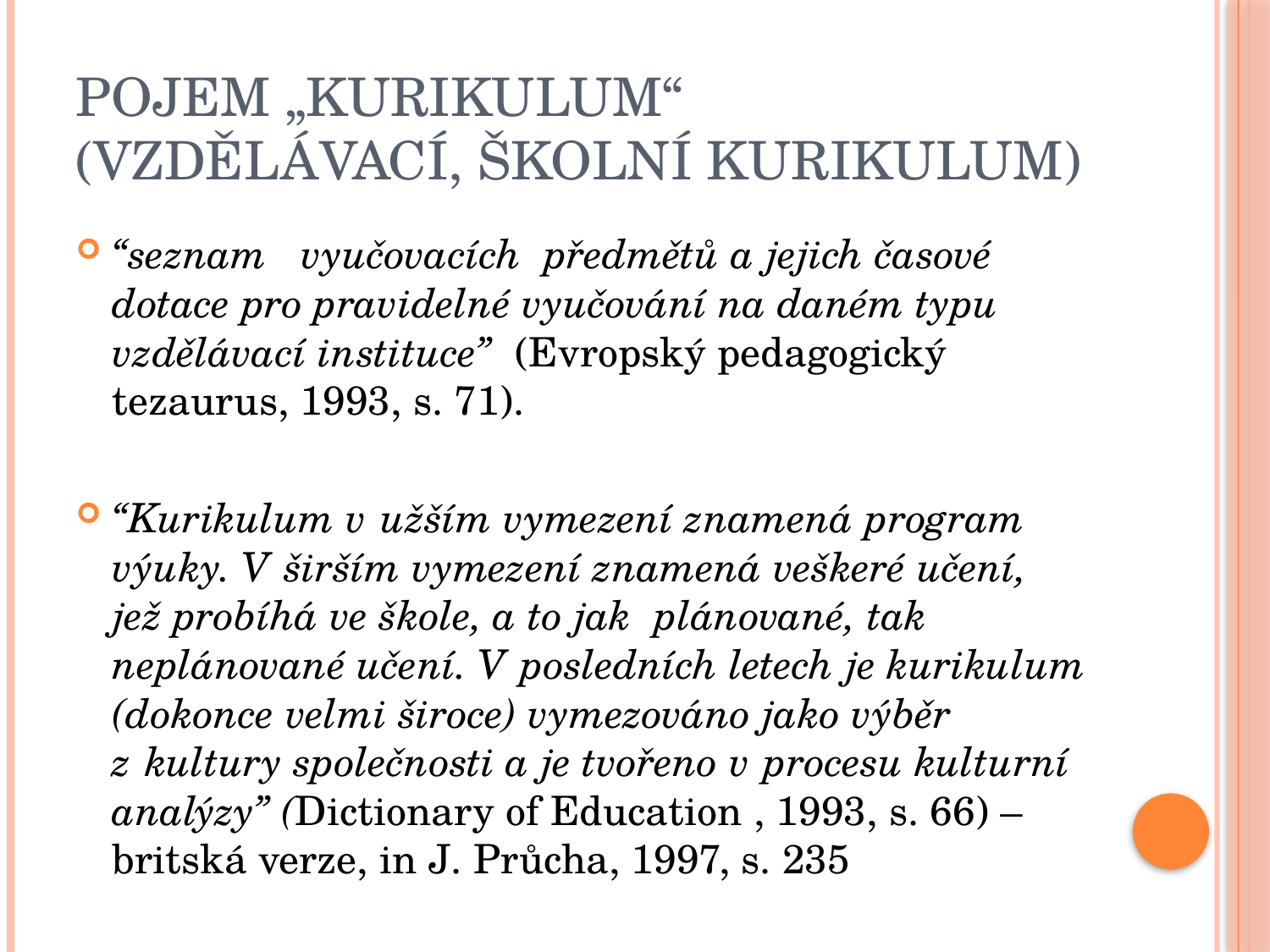

# Pojem „KURIKULUM“ (vzdělávací, školní kurikulum)
“seznam   vyučovacích  předmětů a jejich časové dotace pro pravidelné vyučování na daném typu vzdělávací instituce”  (Evropský pedagogický tezaurus, 1993, s. 71).

“Kurikulum v užším vymezení znamená program výuky. V širším vymezení znamená veškeré učení, jež probíhá ve škole, a to jak  plánované, tak neplánované učení. V posledních letech je kurikulum (dokonce velmi široce) vymezováno jako výběr z kultury společnosti a je tvořeno v procesu kulturní analýzy” (Dictionary of Education , 1993, s. 66) – britská verze, in J. Průcha, 1997, s. 235